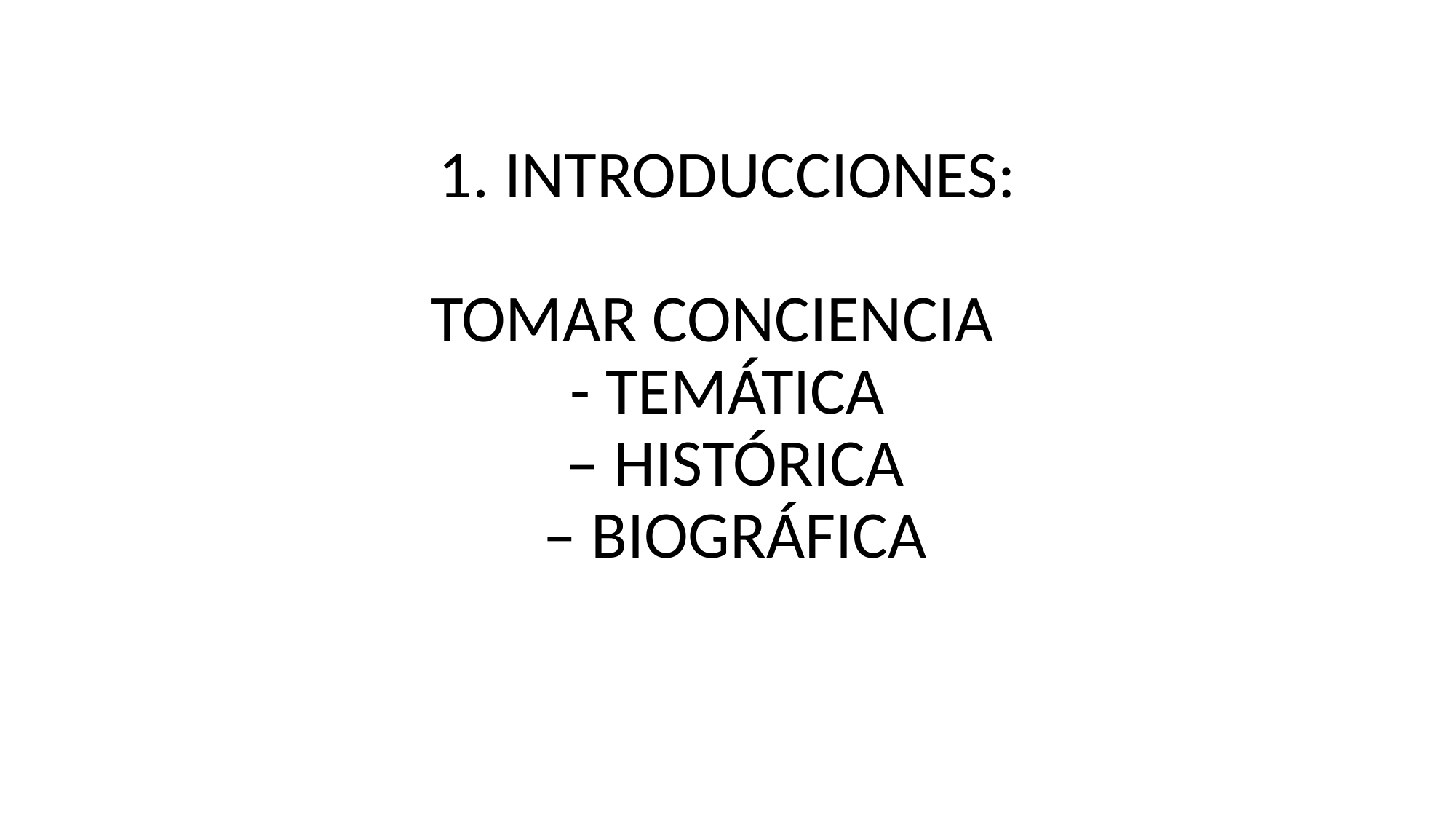

# 1. INTRODUCCIONES: TOMAR CONCIENCIA - TEMÁTICA – HISTÓRICA – BIOGRÁFICA